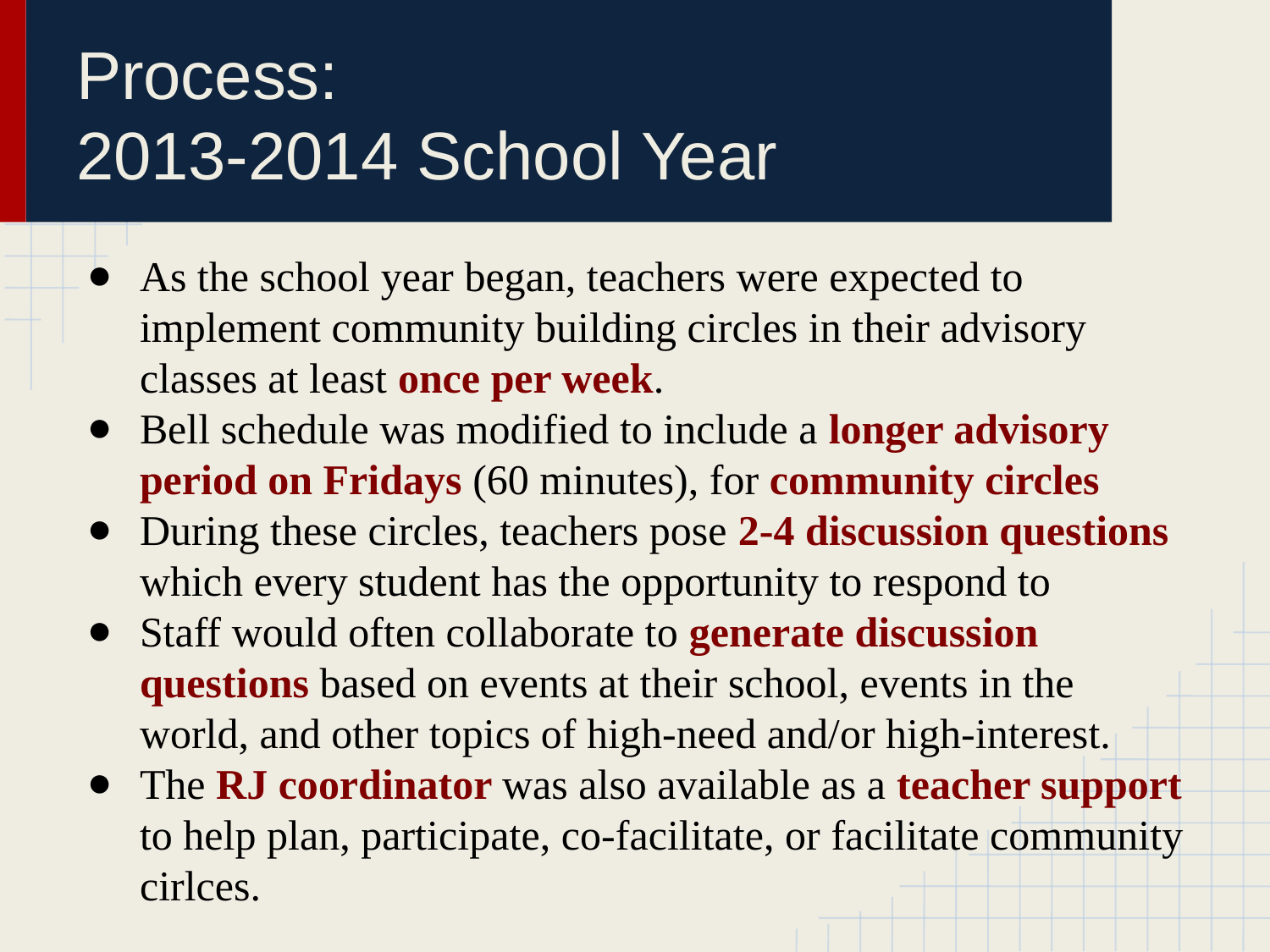

# Process:
2013-2014 School Year
As the school year began, teachers were expected to implement community building circles in their advisory classes at least once per week.
Bell schedule was modified to include a longer advisory period on Fridays (60 minutes), for community circles
During these circles, teachers pose 2-4 discussion questions which every student has the opportunity to respond to
Staff would often collaborate to generate discussion questions based on events at their school, events in the world, and other topics of high-need and/or high-interest.
The RJ coordinator was also available as a teacher support to help plan, participate, co-facilitate, or facilitate community cirlces.